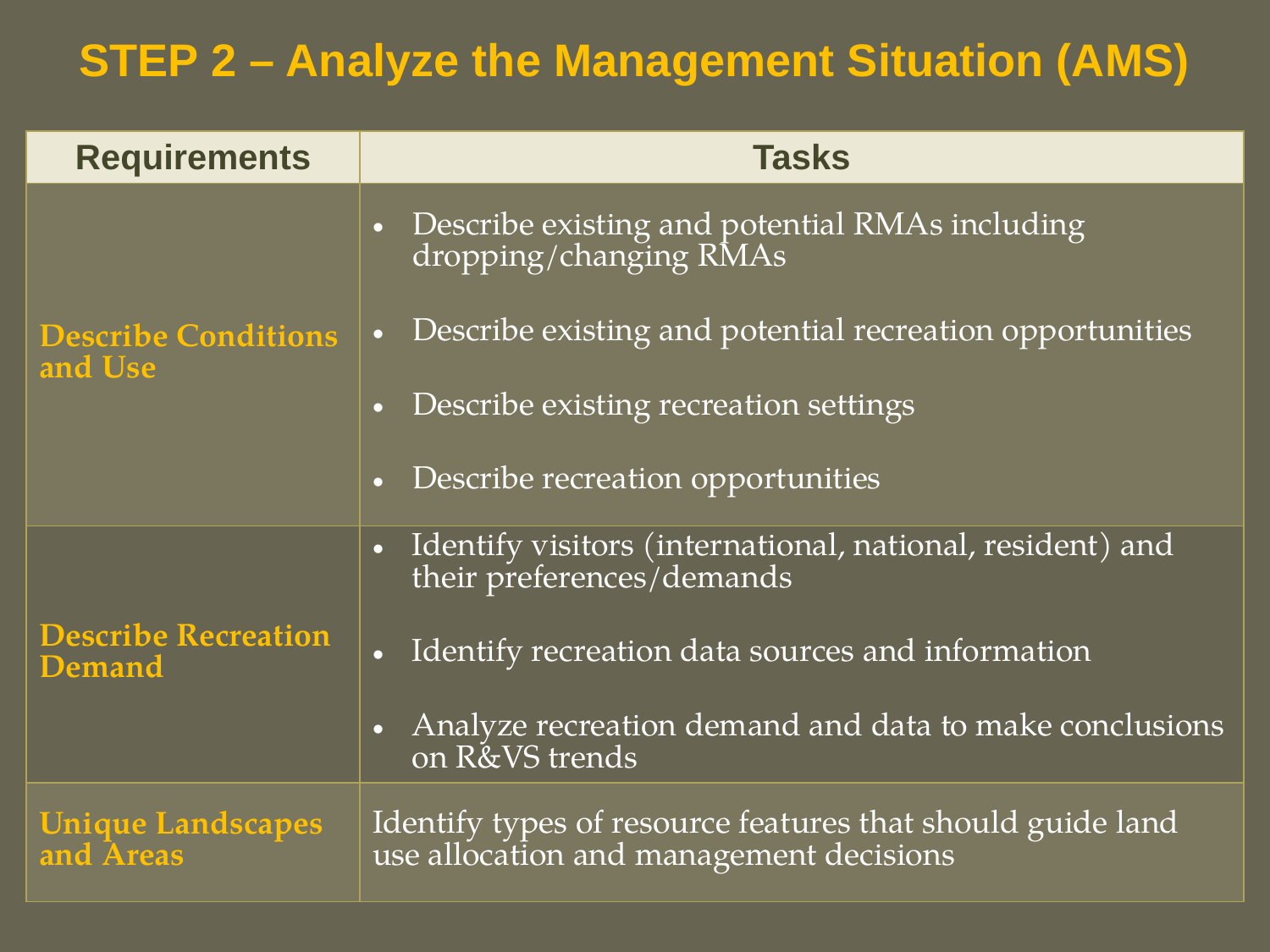

# STEP 2 – Analyze the Management Situation (AMS)
| Requirements | Tasks |
| --- | --- |
| Describe Conditions and Use | Describe existing and potential RMAs including dropping/changing RMAs Describe existing and potential recreation opportunities Describe existing recreation settings Describe recreation opportunities |
| Describe Recreation Demand | Identify visitors (international, national, resident) and their preferences/demands Identify recreation data sources and information Analyze recreation demand and data to make conclusions on R&VS trends |
| Unique Landscapes and Areas | Identify types of resource features that should guide land use allocation and management decisions |